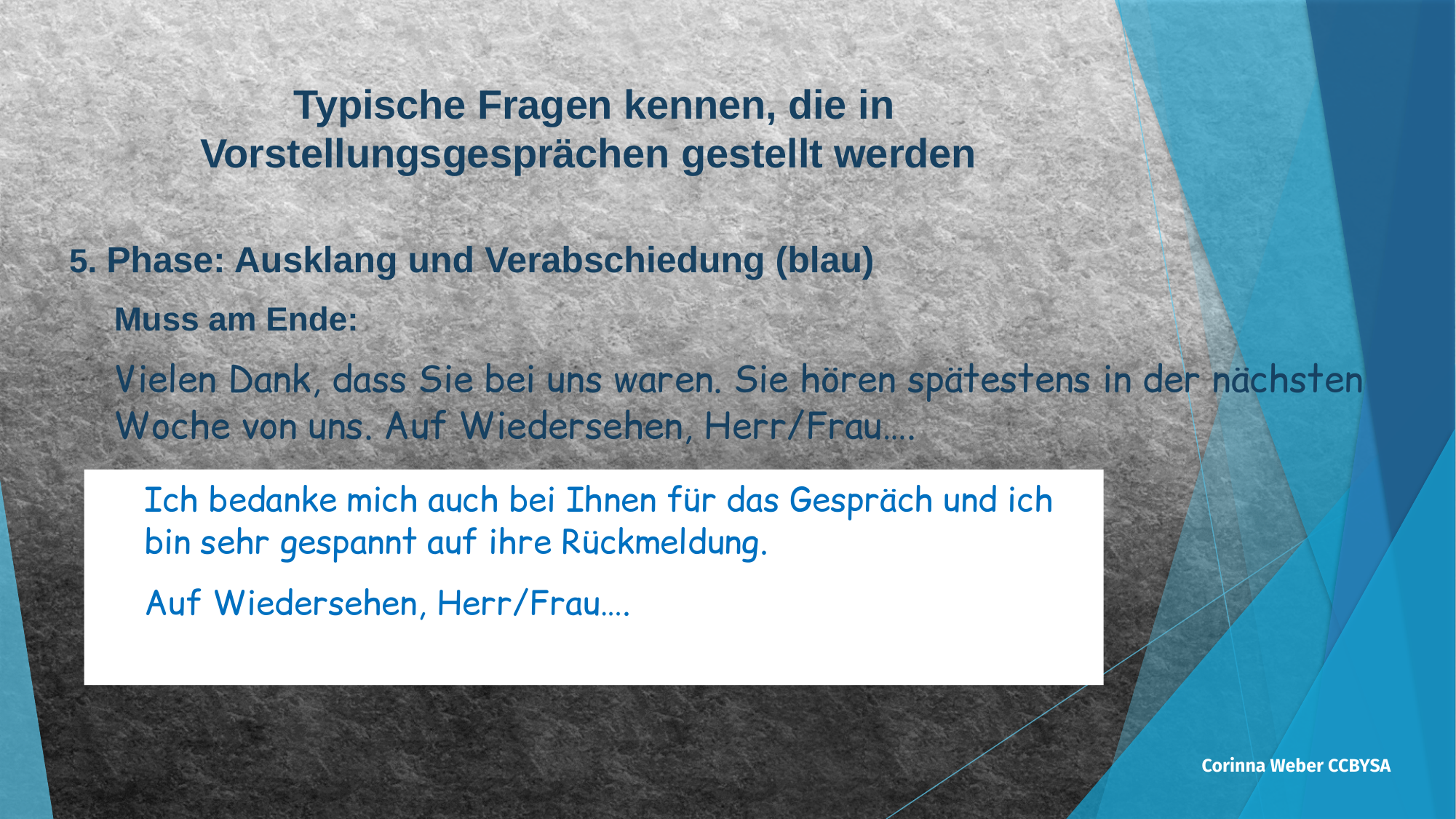

# Typische Fragen kennen, die in Vorstellungsgesprächen gestellt werden
5. Phase: Ausklang und Verabschiedung (blau)
Muss am Ende:
Vielen Dank, dass Sie bei uns waren. Sie hören spätestens in der nächsten
Woche von uns. Auf Wiedersehen, Herr/Frau….

Ich bedanke mich auch bei Ihnen für das Gespräch und ich bin sehr gespannt auf ihre Rückmeldung.
Auf Wiedersehen, Herr/Frau….